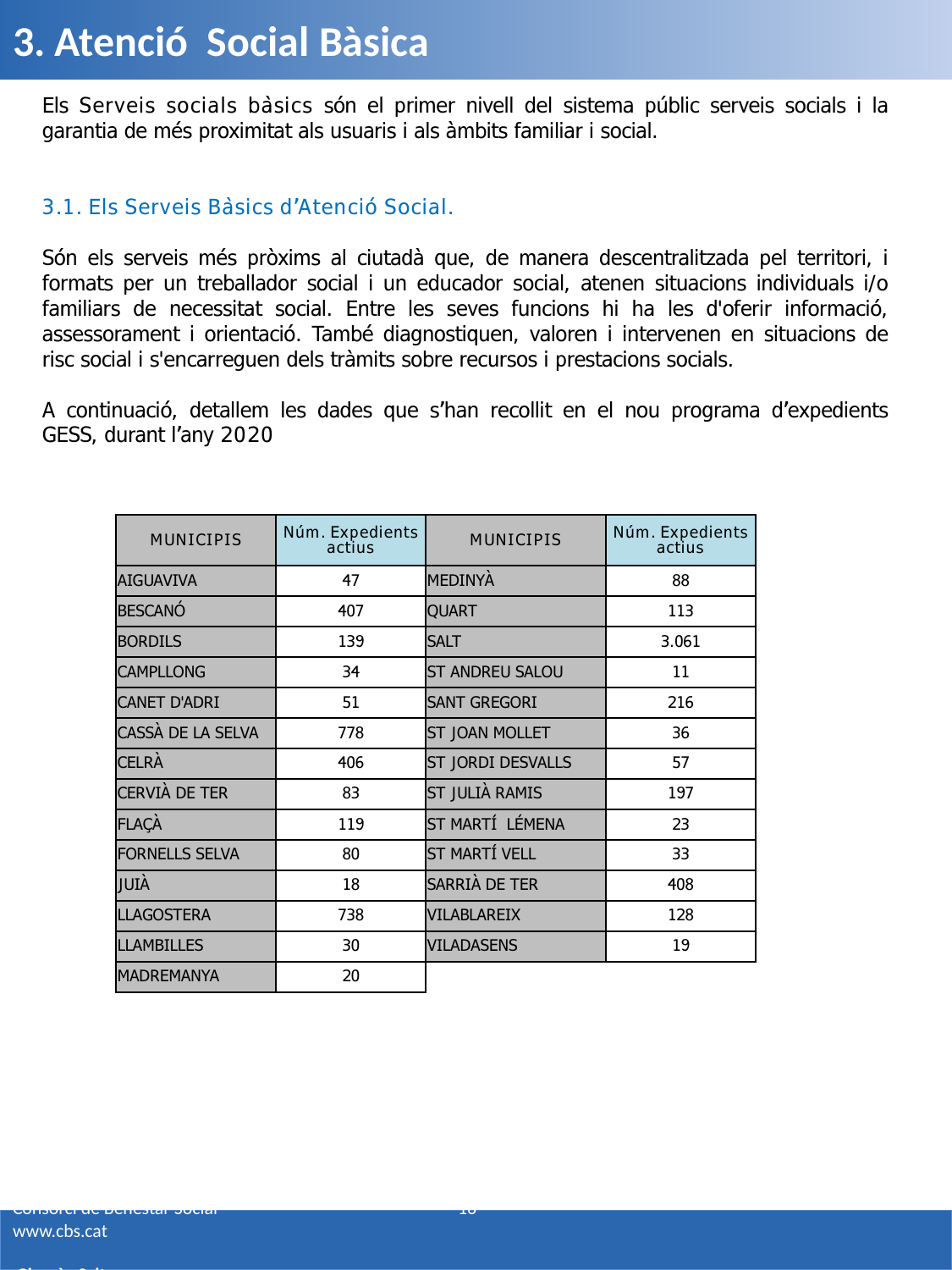

3. Atenció  Social Bàsica

Els Serveis socials bàsics són el primer nivell del sistema públic serveis socials i la garantia de més proximitat als usuaris i als àmbits familiar i social.

3.1. Els Serveis Bàsics d’Atenció Social.

Són els serveis més pròxims al ciutadà que, de manera descentralitzada pel territori, i formats per un treballador social i un educador social, atenen situacions individuals i/o familiars de necessitat social. Entre les seves funcions hi ha les d'oferir informació, assessorament i orientació. També diagnostiquen, valoren i intervenen en situacions de risc social i s'encarreguen dels tràmits sobre recursos i prestacions socials.

A continuació, detallem les dades que s’han recollit en el nou programa d’expedients GESS, durant l’any 2020

| MUNICIPIS | Núm. Expedients actius | MUNICIPIS | Núm. Expedients actius |
| --- | --- | --- | --- |
| AIGUAVIVA | 47 | MEDINYÀ | 88 |
| BESCANÓ | 407 | QUART | 113 |
| BORDILS | 139 | SALT | 3.061 |
| CAMPLLONG | 34 | ST ANDREU SALOU | 11 |
| CANET D'ADRI | 51 | SANT GREGORI | 216 |
| CASSÀ DE LA SELVA | 778 | ST JOAN MOLLET | 36 |
| CELRÀ | 406 | ST JORDI DESVALLS | 57 |
| CERVIÀ DE TER | 83 | ST JULIÀ RAMIS | 197 |
| FLAÇÀ | 119 | ST MARTÍ LÉMENA | 23 |
| FORNELLS SELVA | 80 | ST MARTÍ VELL | 33 |
| JUIÀ | 18 | SARRIÀ DE TER | 408 |
| LLAGOSTERA | 738 | VILABLAREIX | 128 |
| LLAMBILLES | 30 | VILADASENS | 19 |
| MADREMANYA | 20 |  |  |
# Consorci de Benestar Social                                                         16                                                                                       www.cbs.cat Gironès-Salt